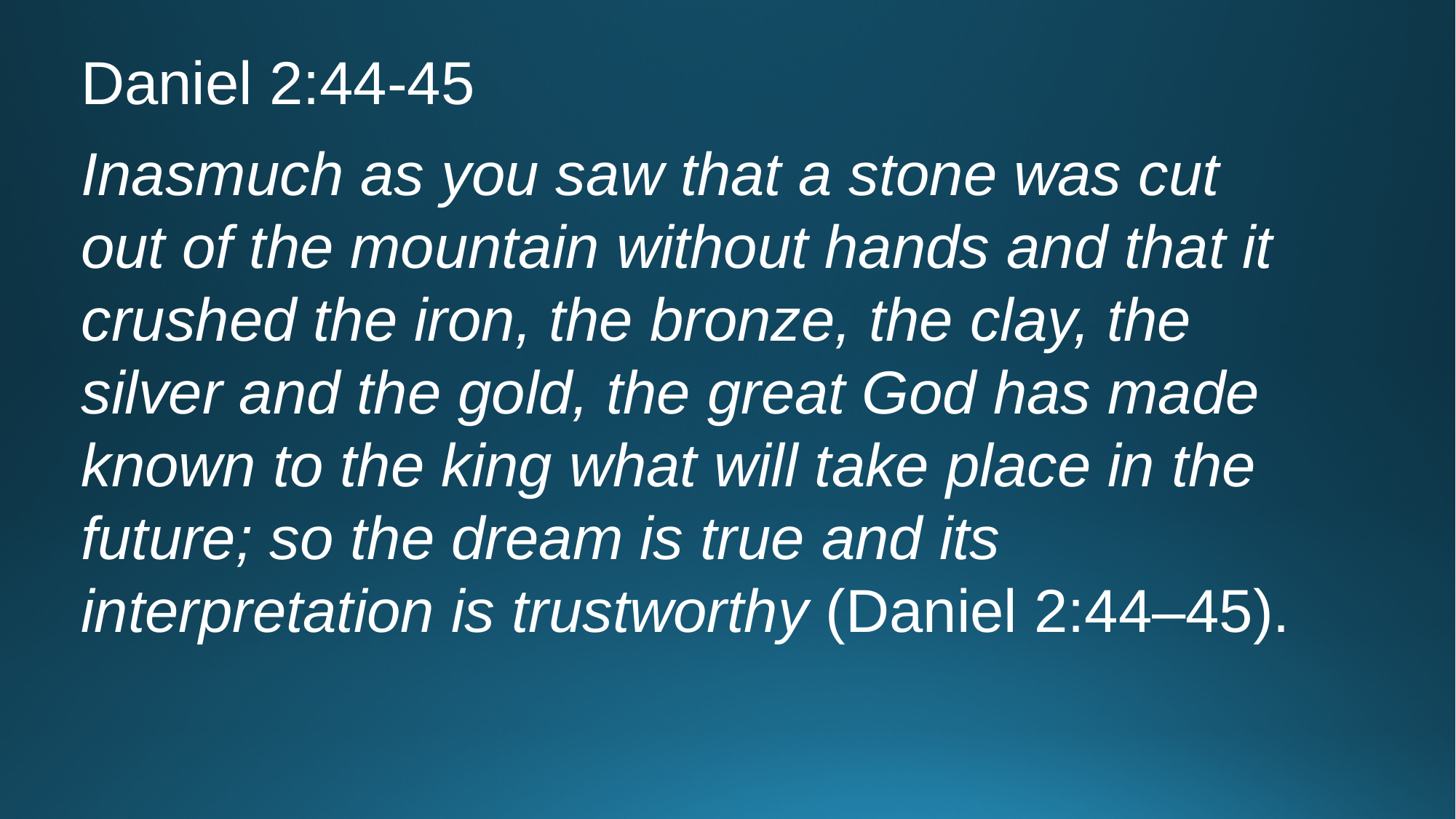

Daniel 2:44-45
Inasmuch as you saw that a stone was cut out of the mountain without hands and that it crushed the iron, the bronze, the clay, the silver and the gold, the great God has made known to the king what will take place in the future; so the dream is true and its interpretation is trustworthy (Daniel 2:44–45).